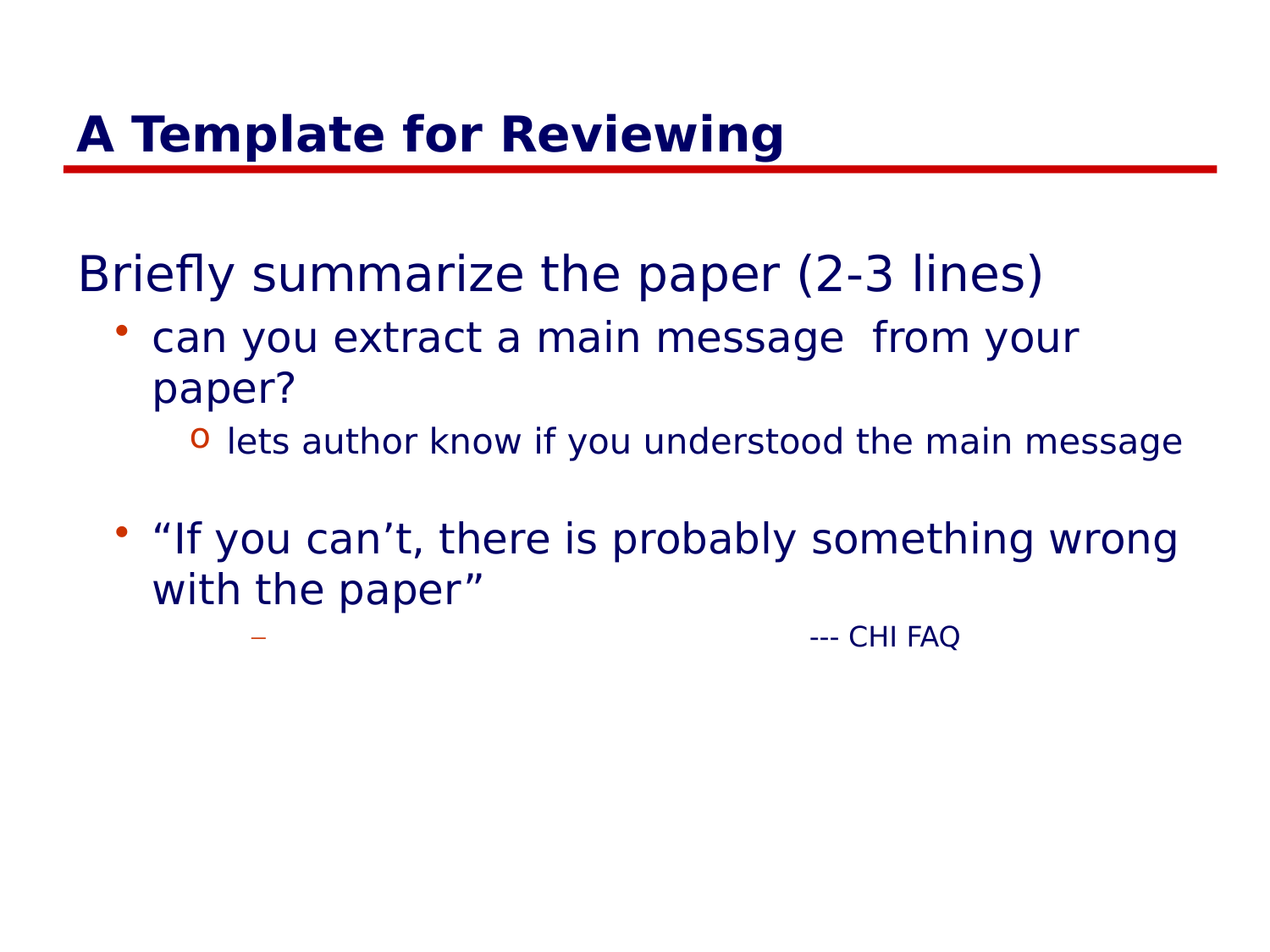

# A Template for Reviewing
Briefly summarize the paper (2-3 lines)
can you extract a main message  from your paper?
lets author know if you understood the main message
“If you can’t, there is probably something wrong with the paper”
				--- CHI FAQ